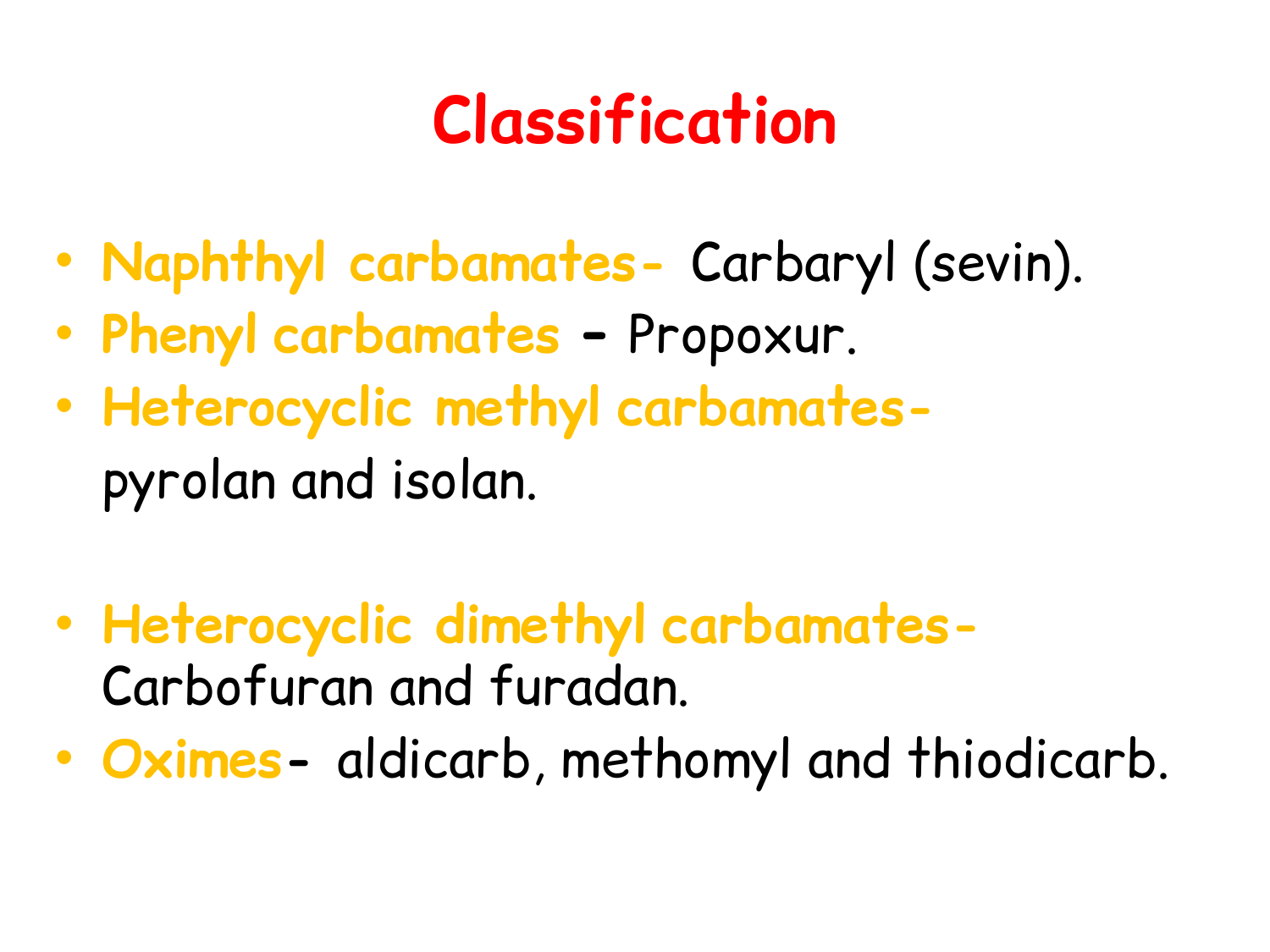

# Classification
Naphthyl carbamates- Carbaryl (sevin).
Phenyl carbamates – Propoxur.
Heterocyclic methyl carbamates-
						pyrolan and isolan.

Heterocyclic dimethyl carbamates- 						Carbofuran and furadan.
Oximes- aldicarb, methomyl and thiodicarb.